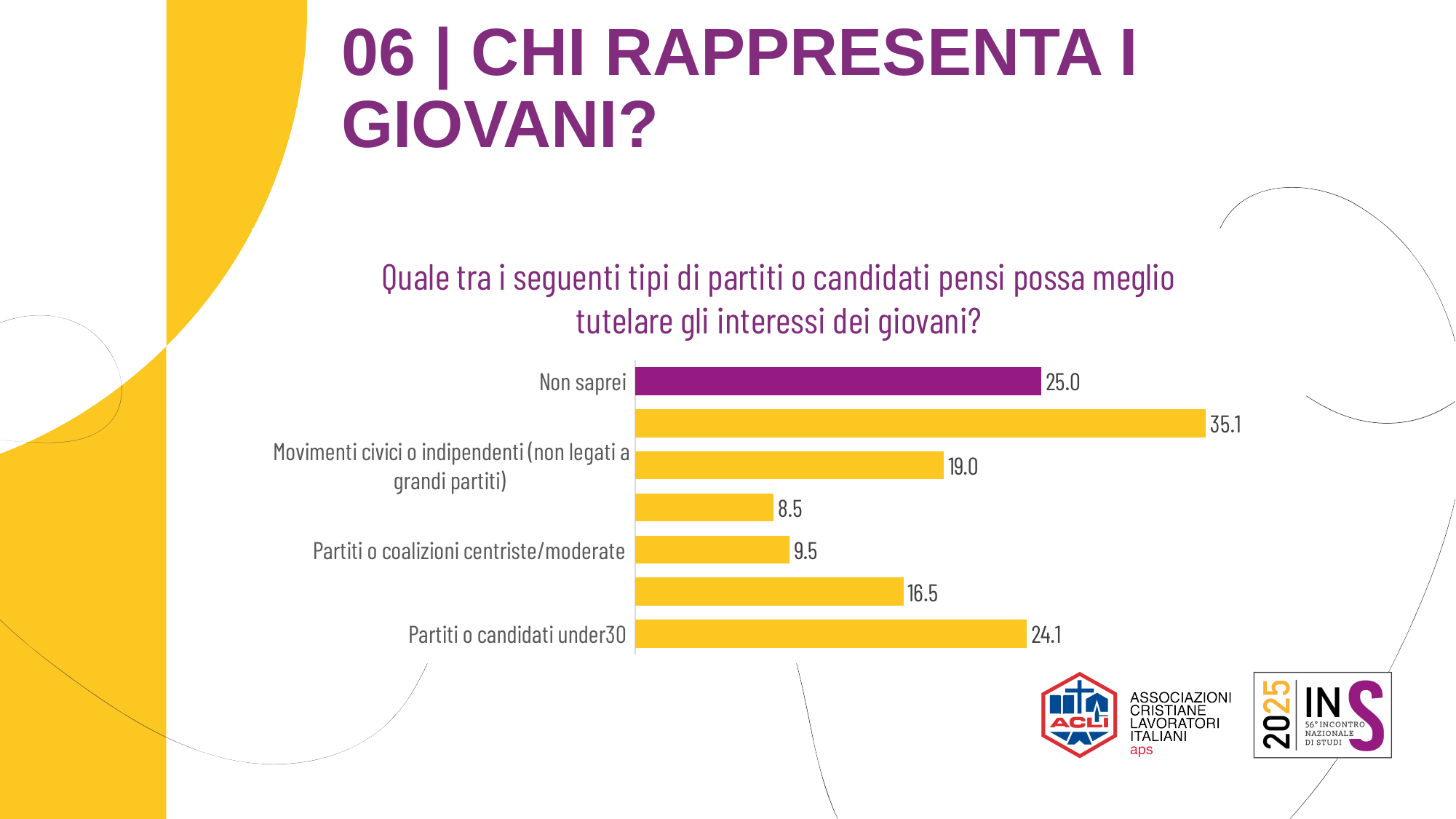

# 06 | CHI RAPPRESENTA I GIOVANI?

### Chart: Quale tra i seguenti tipi di partiti o candidati pensi possa meglio tutelare gli interessi dei giovani?

| Category |  |
|---|---|
| Partiti o candidati under30  | 24.1 |
| Partiti o coalizioni progressiste/socialisti  | 16.5 |
| Partiti o coalizioni centriste/moderate  | 9.5 |
| Partiti o coalizioni conservatori/di destra  | 8.5 |
| Movimenti civici o indipendenti (non legati a grandi partiti)  | 19.0 |
| Partiti con programmi specifici per il lavoro e l'istruzione giovanile  | 35.1 |
| Non saprei  | 25.0 |